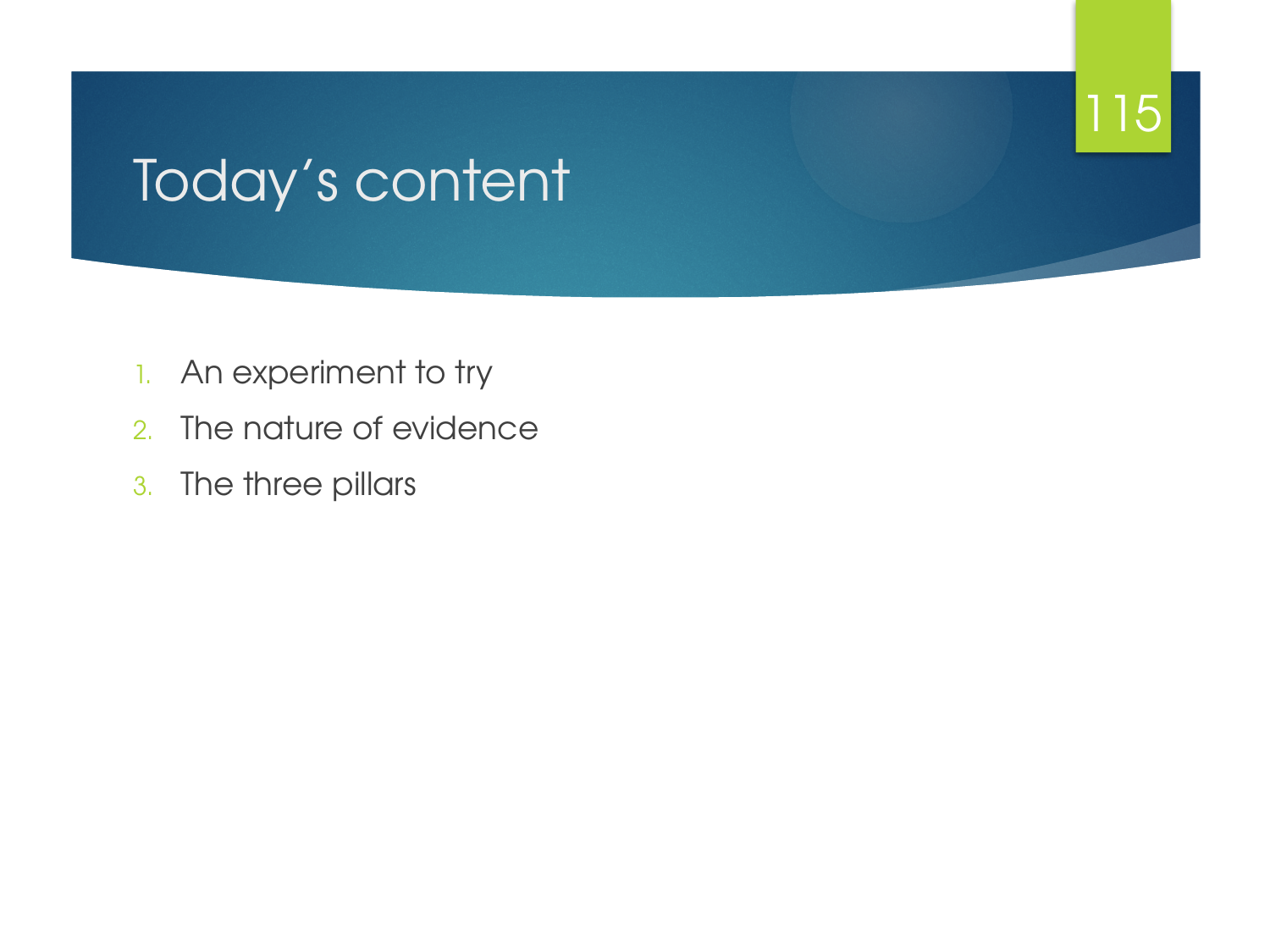

115
# Today’s content
An experiment to try
The nature of evidence
The three pillars